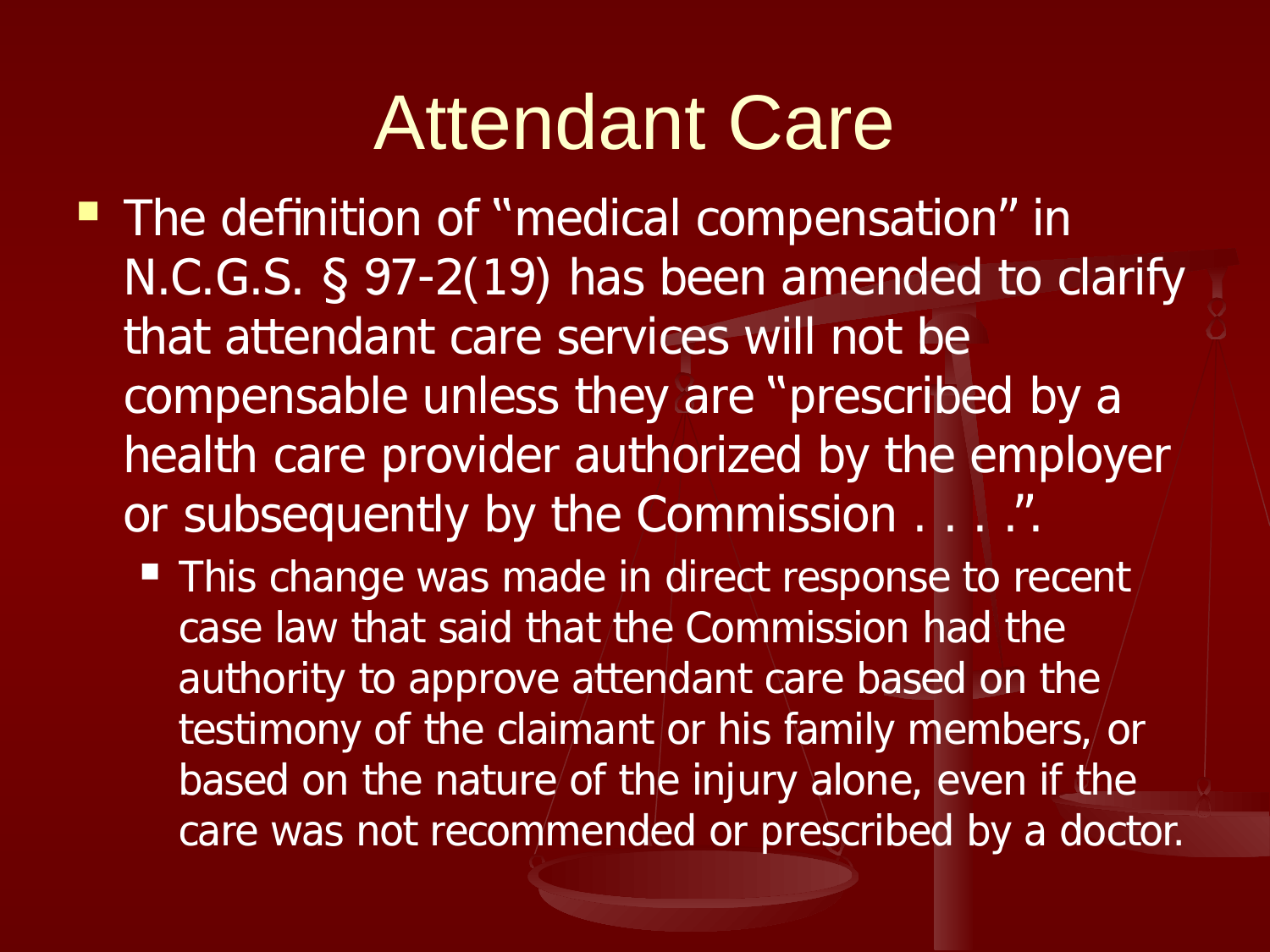

# Attendant Care
The definition of “medical compensation” in N.C.G.S. § 97-2(19) has been amended to clarify that attendant care services will not be compensable unless they are “prescribed by a health care provider authorized by the employer or subsequently by the Commission . . . .”.
This change was made in direct response to recent case law that said that the Commission had the authority to approve attendant care based on the testimony of the claimant or his family members, or based on the nature of the injury alone, even if the care was not recommended or prescribed by a doctor.